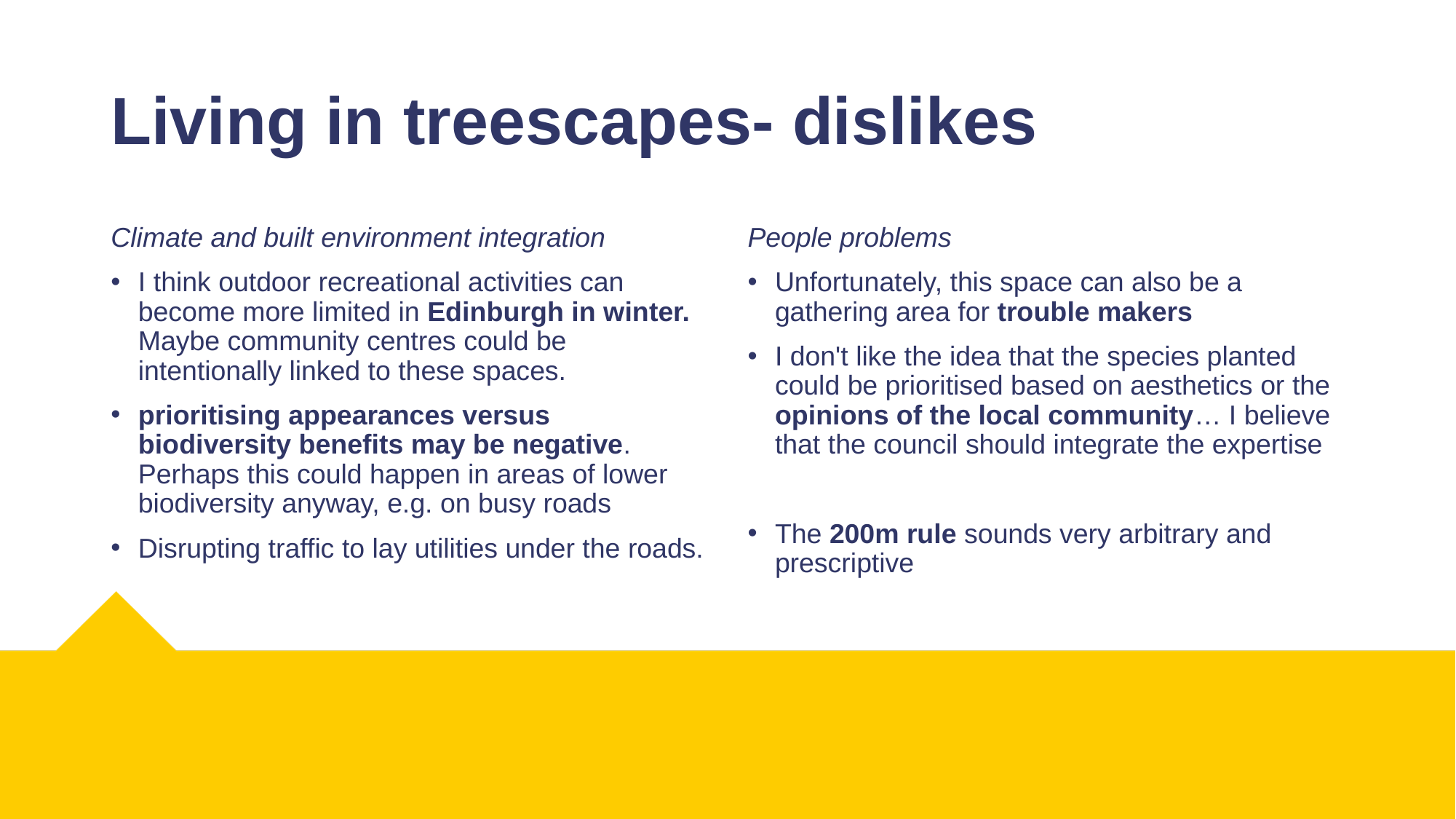

# Living in treescapes- dislikes
Climate and built environment integration
I think outdoor recreational activities can become more limited in Edinburgh in winter. Maybe community centres could be intentionally linked to these spaces.
prioritising appearances versus biodiversity benefits may be negative. Perhaps this could happen in areas of lower biodiversity anyway, e.g. on busy roads
Disrupting traffic to lay utilities under the roads.

People problems
Unfortunately, this space can also be a gathering area for trouble makers
I don't like the idea that the species planted could be prioritised based on aesthetics or the opinions of the local community… I believe that the council should integrate the expertise

The 200m rule sounds very arbitrary and prescriptive